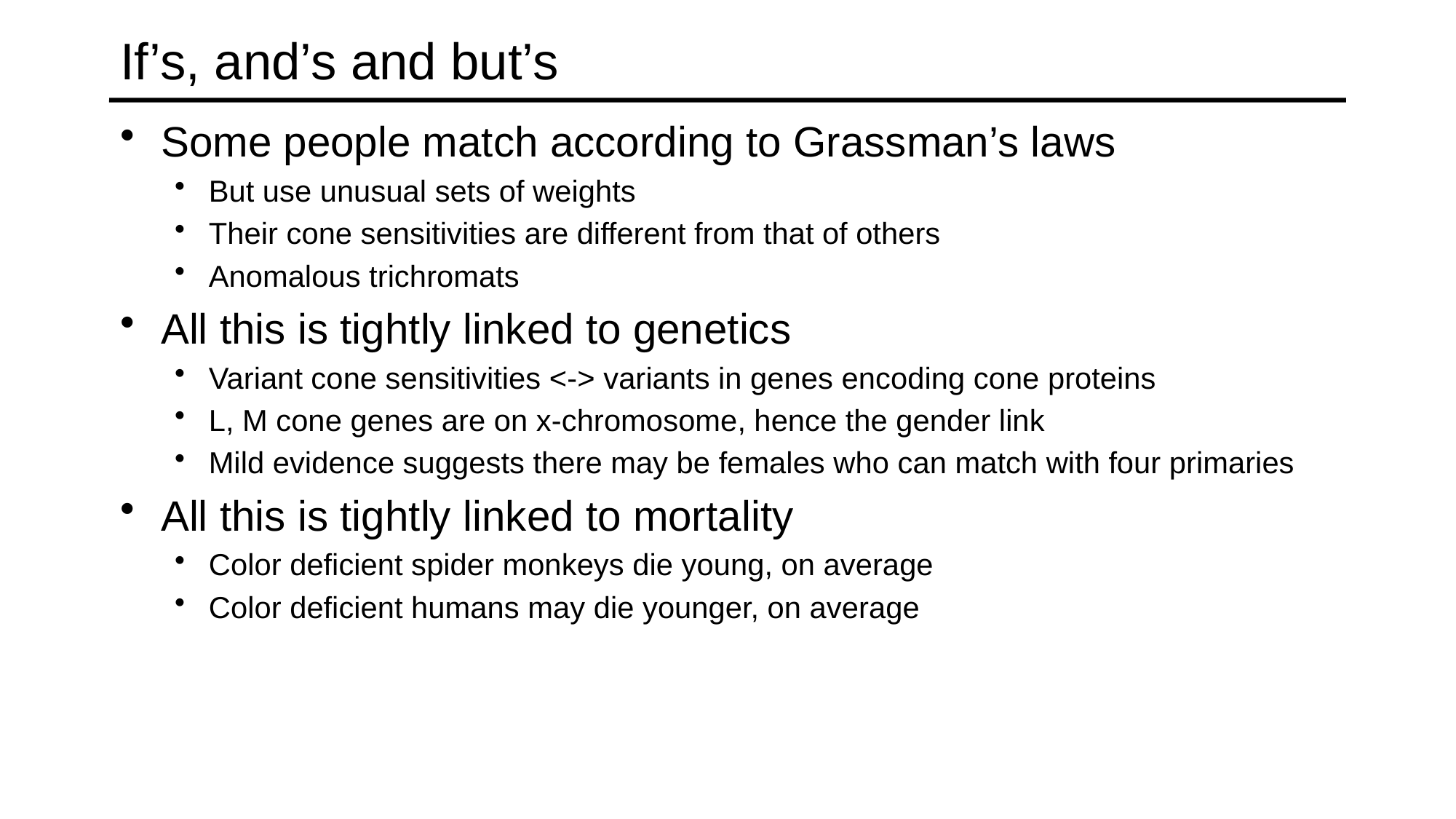

# If’s, and’s and but’s
Some people match according to Grassman’s laws
But use unusual sets of weights
Their cone sensitivities are different from that of others
Anomalous trichromats
All this is tightly linked to genetics
Variant cone sensitivities <-> variants in genes encoding cone proteins
L, M cone genes are on x-chromosome, hence the gender link
Mild evidence suggests there may be females who can match with four primaries
All this is tightly linked to mortality
Color deficient spider monkeys die young, on average
Color deficient humans may die younger, on average